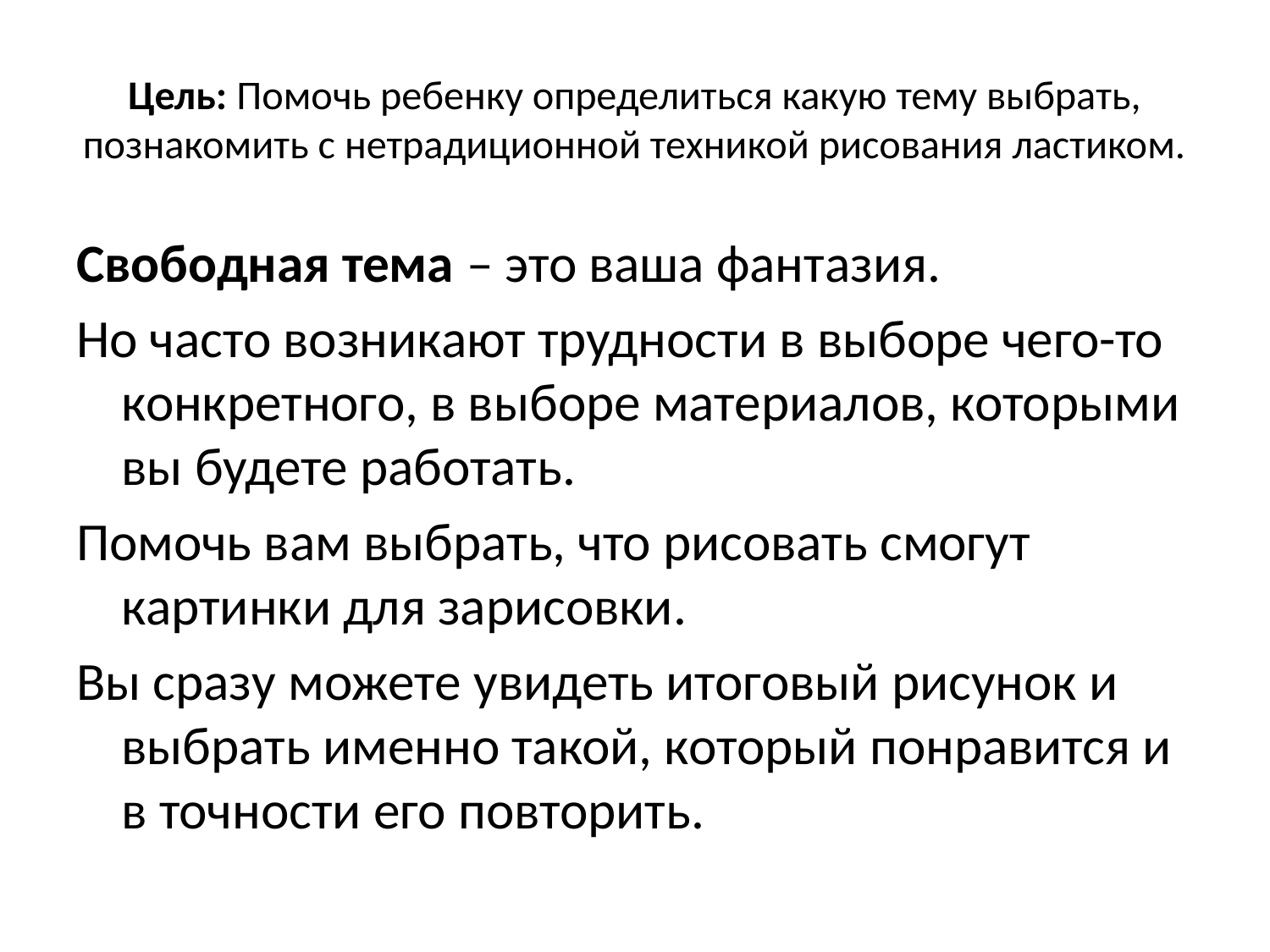

# Цель: Помочь ребенку определиться какую тему выбрать, познакомить с нетрадиционной техникой рисования ластиком.
Свободная тема – это ваша фантазия.
Но часто возникают трудности в выборе чего-то конкретного, в выборе материалов, которыми вы будете работать.
Помочь вам выбрать, что рисовать смогут картинки для зарисовки.
Вы сразу можете увидеть итоговый рисунок и выбрать именно такой, который понравится и в точности его повторить.